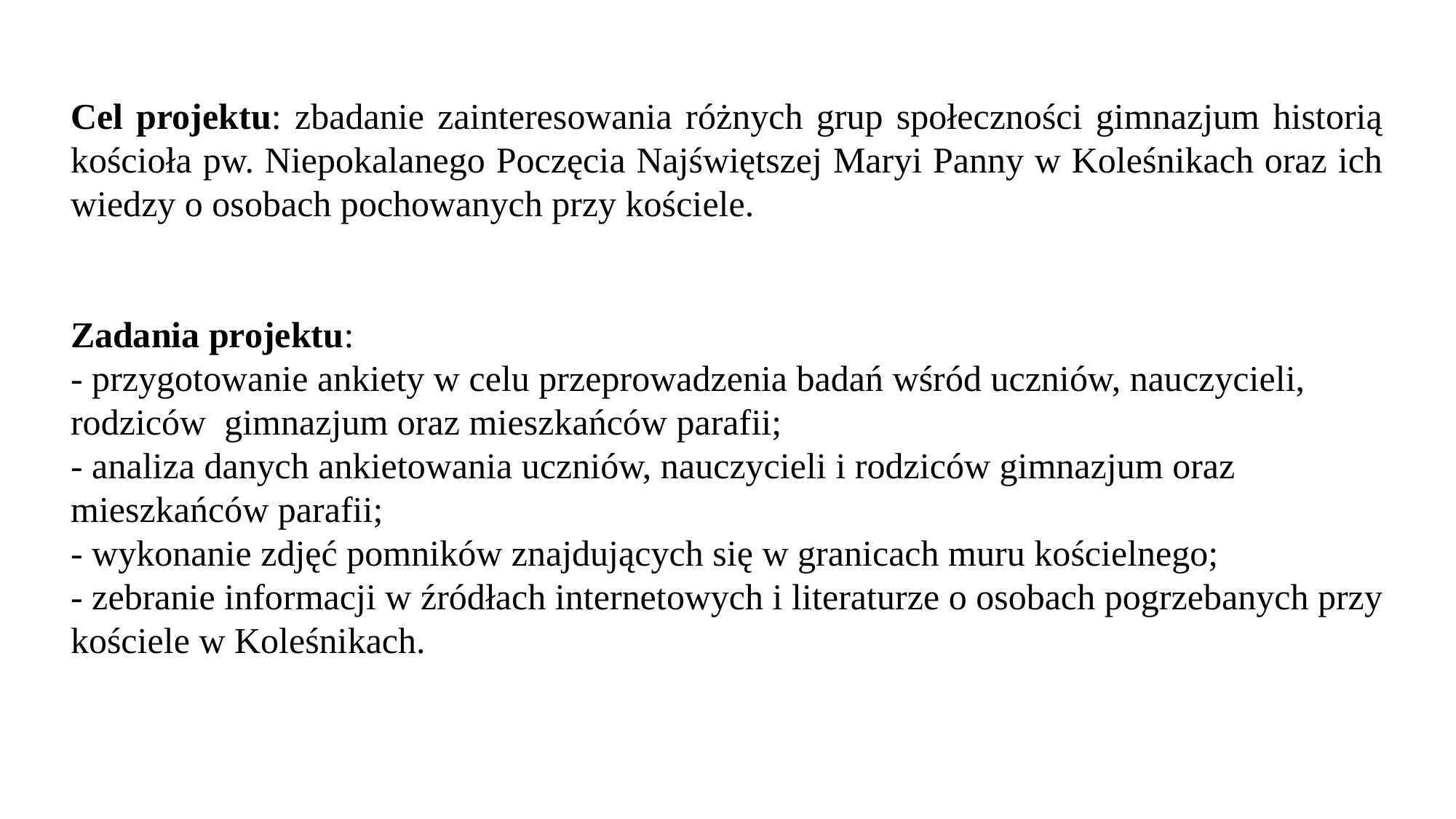

Cel projektu: zbadanie zainteresowania różnych grup społeczności gimnazjum historią kościoła pw. Niepokalanego Poczęcia Najświętszej Maryi Panny w Koleśnikach oraz ich wiedzy o osobach pochowanych przy kościele.

Zadania projektu:
- przygotowanie ankiety w celu przeprowadzenia badań wśród uczniów, nauczycieli,  rodziców  gimnazjum oraz mieszkańców parafii;
- analiza danych ankietowania uczniów, nauczycieli i rodziców gimnazjum oraz mieszkańców parafii;
- wykonanie zdjęć pomników znajdujących się w granicach muru kościelnego;
- zebranie informacji w źródłach internetowych i literaturze o osobach pogrzebanych przy kościele w Koleśnikach.